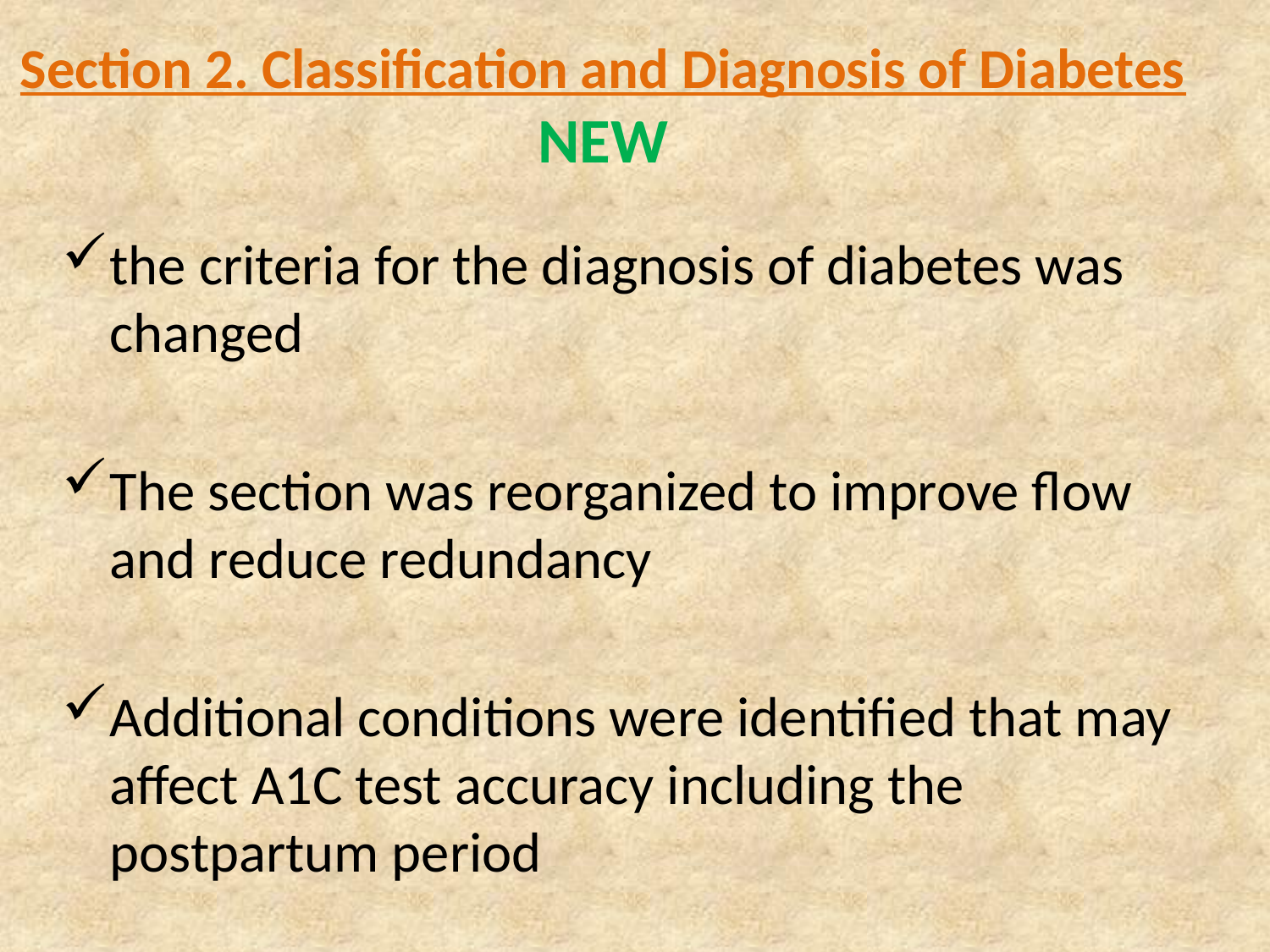

# Section 2. Classification and Diagnosis of Diabetes NEW
the criteria for the diagnosis of diabetes was changed

The section was reorganized to improve flow and reduce redundancy

Additional conditions were identified that may affect A1C test accuracy including the postpartum period